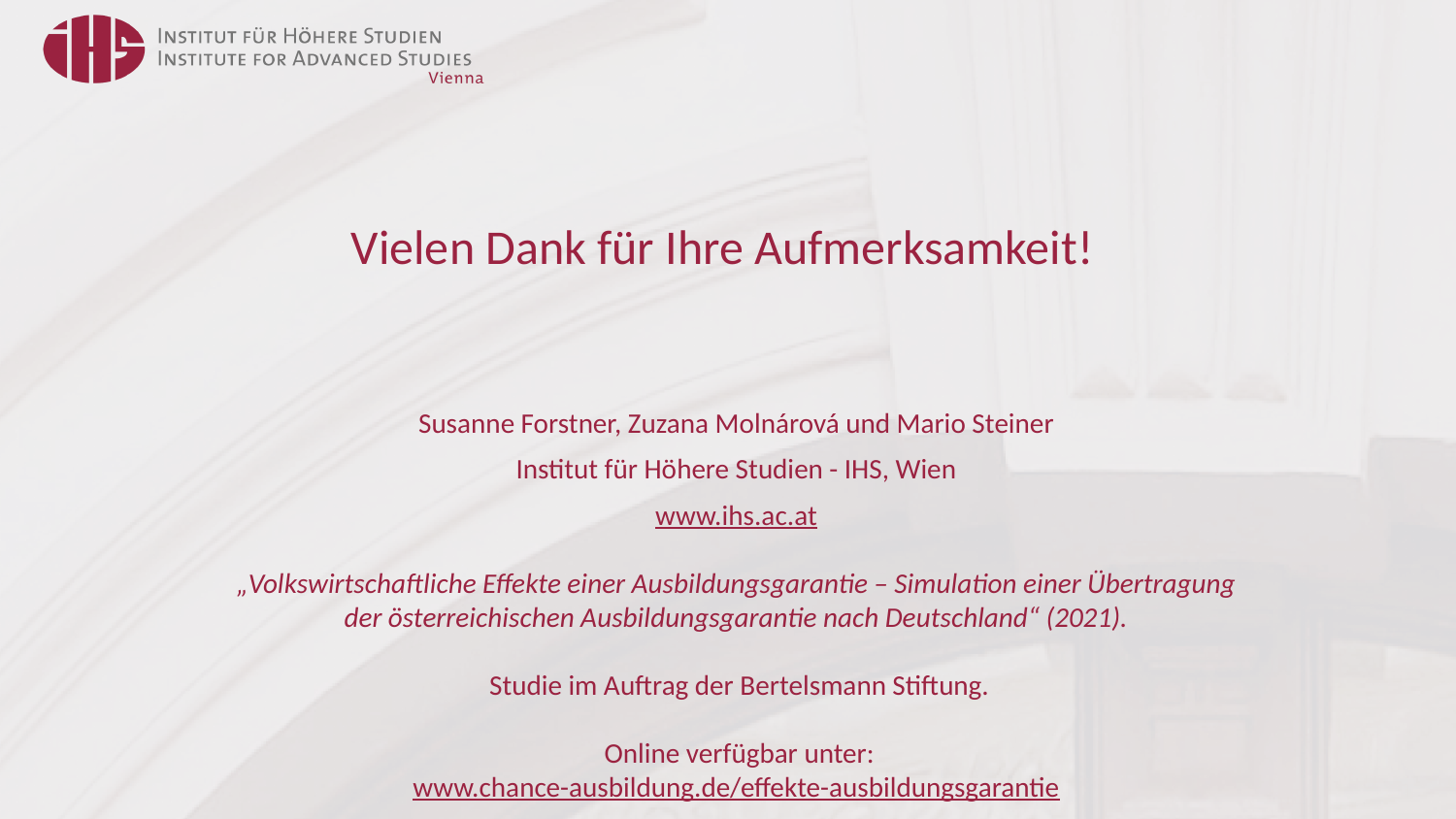

# Vielen Dank für Ihre Aufmerksamkeit!
Susanne Forstner, Zuzana Molnárová und Mario Steiner
Institut für Höhere Studien - IHS, Wien
www.ihs.ac.at

„Volkswirtschaftliche Effekte einer Ausbildungsgarantie – Simulation einer Übertragung
der österreichischen Ausbildungsgarantie nach Deutschland“ (2021).

Studie im Auftrag der Bertelsmann Stiftung.

Online verfügbar unter:
www.chance-ausbildung.de/effekte-ausbildungsgarantie